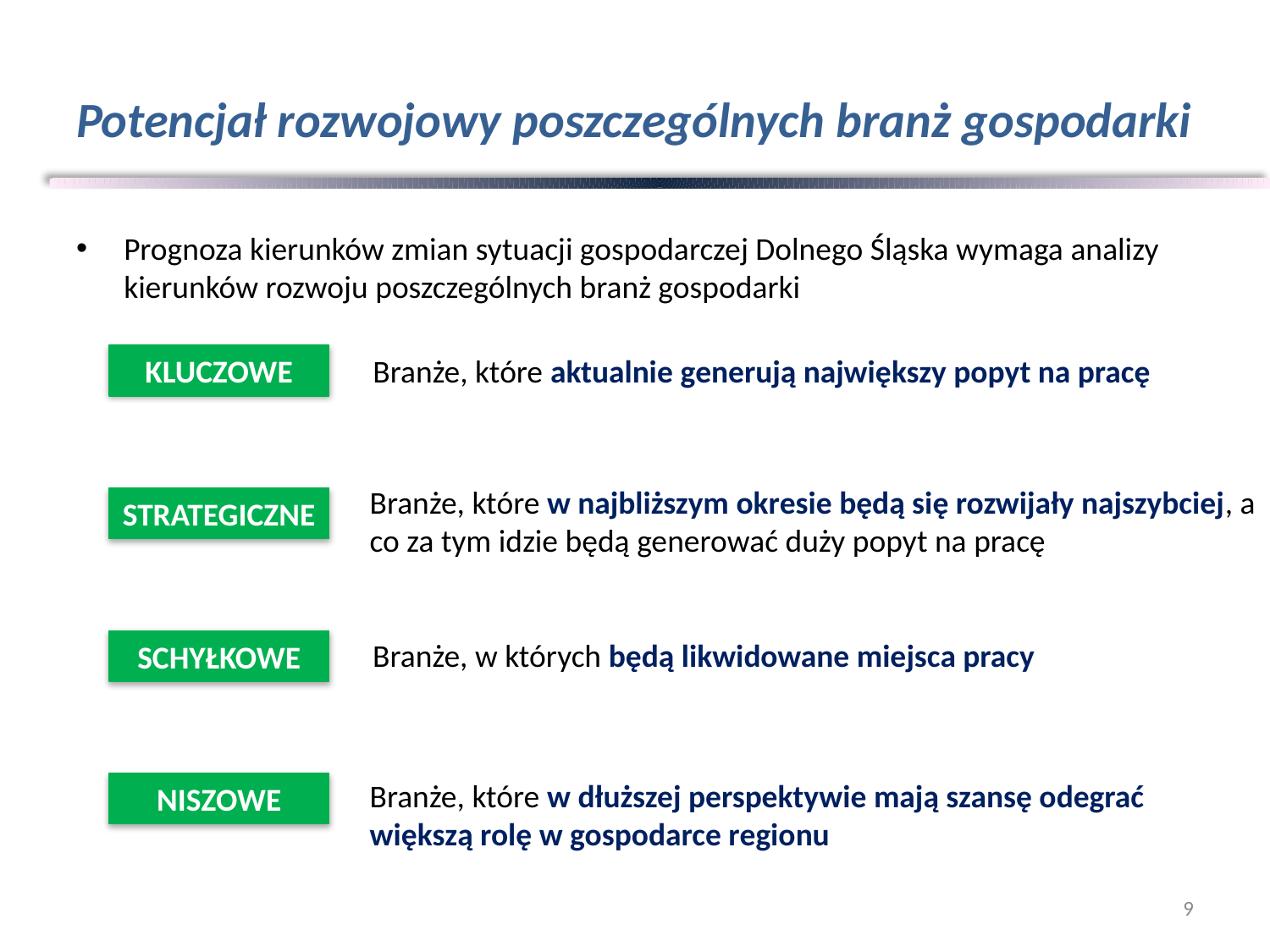

# Potencjał rozwojowy poszczególnych branż gospodarki
Prognoza kierunków zmian sytuacji gospodarczej Dolnego Śląska wymaga analizy kierunków rozwoju poszczególnych branż gospodarki
Branże, które aktualnie generują największy popyt na pracę
KLUCZOWE
Branże, które w najbliższym okresie będą się rozwijały najszybciej, a co za tym idzie będą generować duży popyt na pracę
STRATEGICZNE
Branże, w których będą likwidowane miejsca pracy
SCHYŁKOWE
Branże, które w dłuższej perspektywie mają szansę odegrać większą rolę w gospodarce regionu
NISZOWE
9